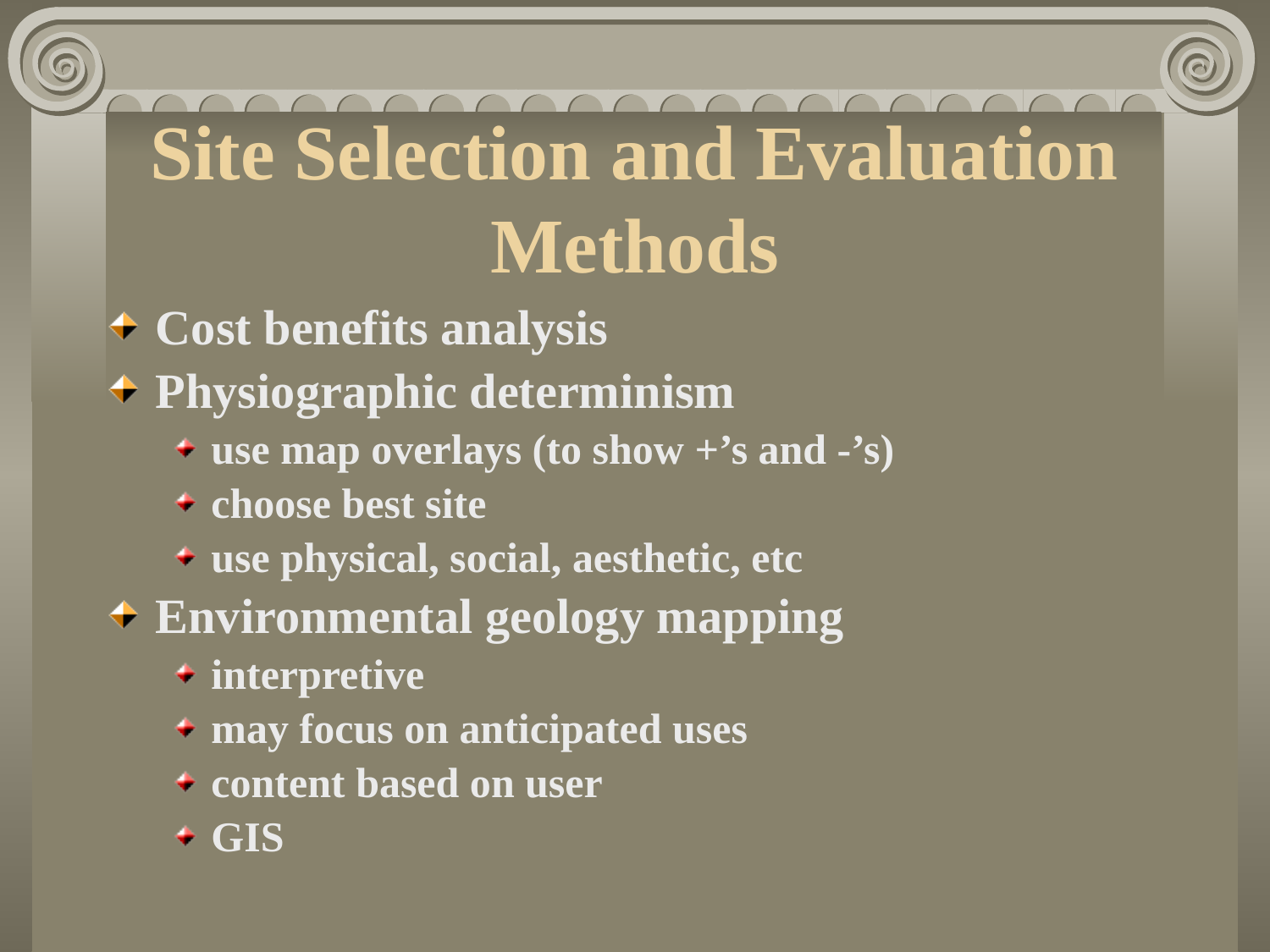

# Site Selection and Evaluation Methods
Cost benefits analysis
Physiographic determinism
use map overlays (to show +’s and -’s)
choose best site
use physical, social, aesthetic, etc
Environmental geology mapping
interpretive
may focus on anticipated uses
content based on user
GIS